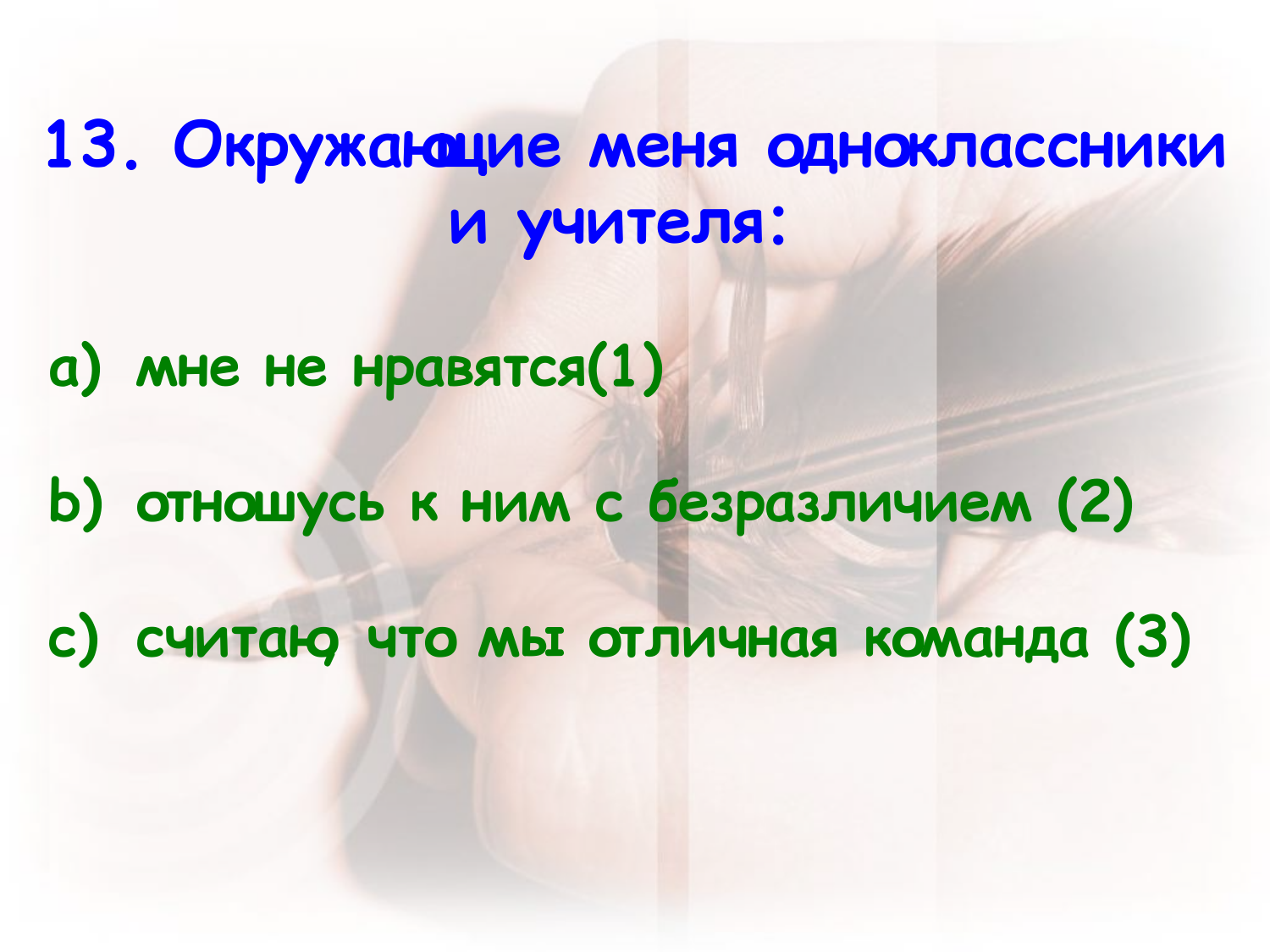

13. Окружающие меня одноклассники и учителя:
 мне не нравятся(1)

 отношусь к ним с безразличием (2)

 считаю, что мы отличная команда (3)